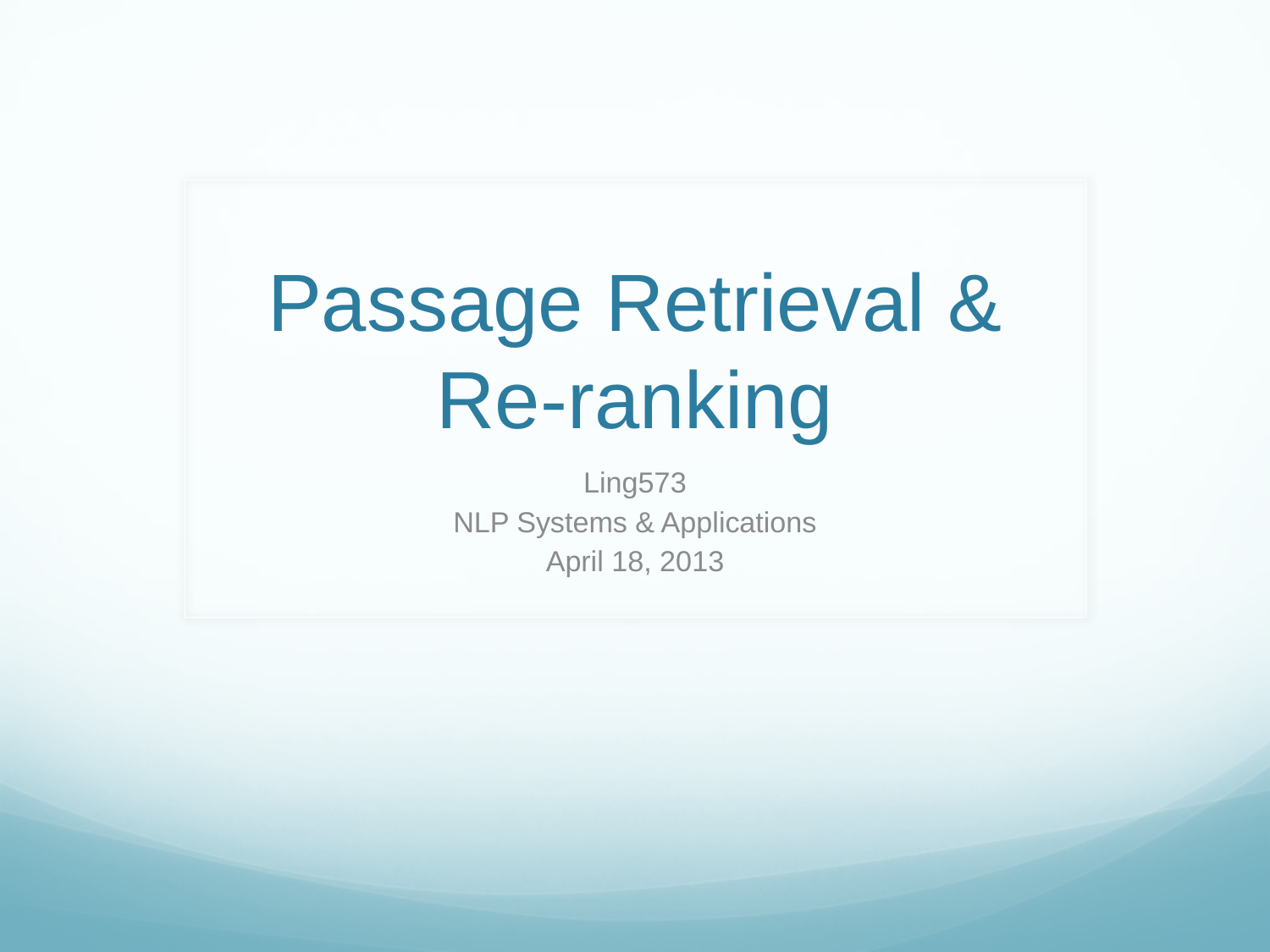

# Passage Retrieval & Re-ranking
Ling573
NLP Systems & Applications
April 18, 2013